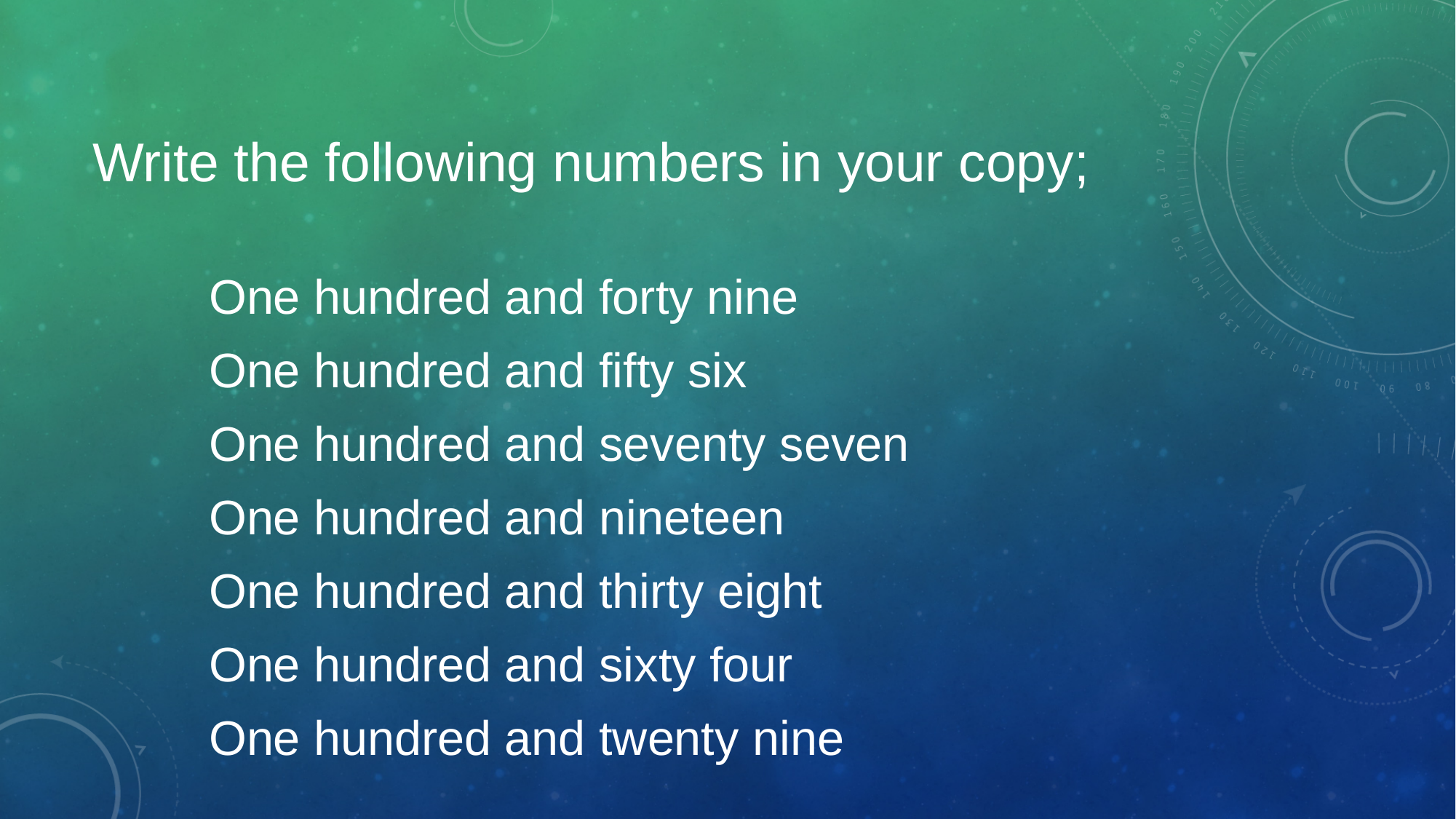

# Write the following numbers in your copy;
One hundred and forty nine
One hundred and fifty six
One hundred and seventy seven
One hundred and nineteen
One hundred and thirty eight
One hundred and sixty four
One hundred and twenty nine